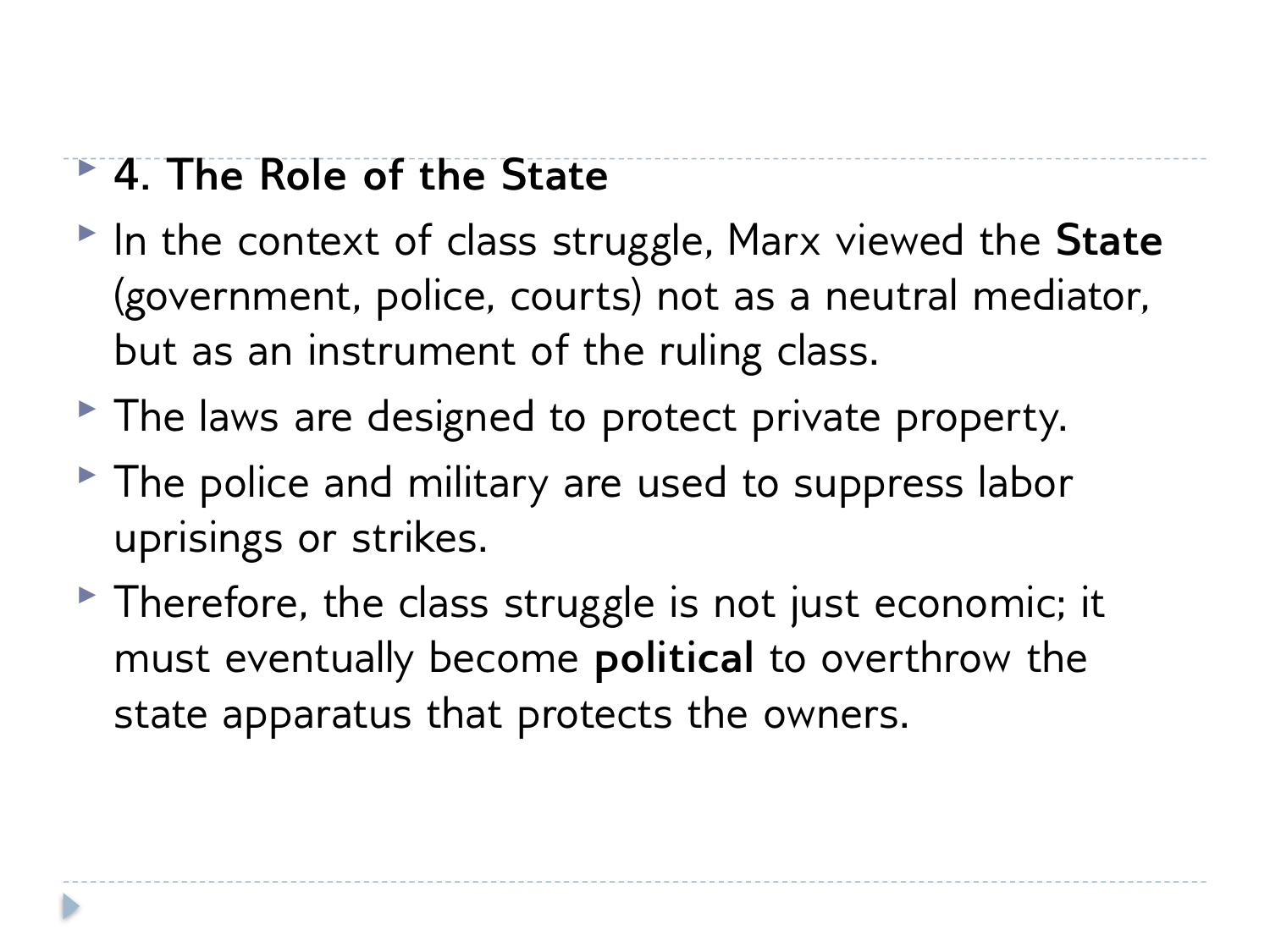

#
4. The Role of the State
In the context of class struggle, Marx viewed the State (government, police, courts) not as a neutral mediator, but as an instrument of the ruling class.
The laws are designed to protect private property.
The police and military are used to suppress labor uprisings or strikes.
Therefore, the class struggle is not just economic; it must eventually become political to overthrow the state apparatus that protects the owners.